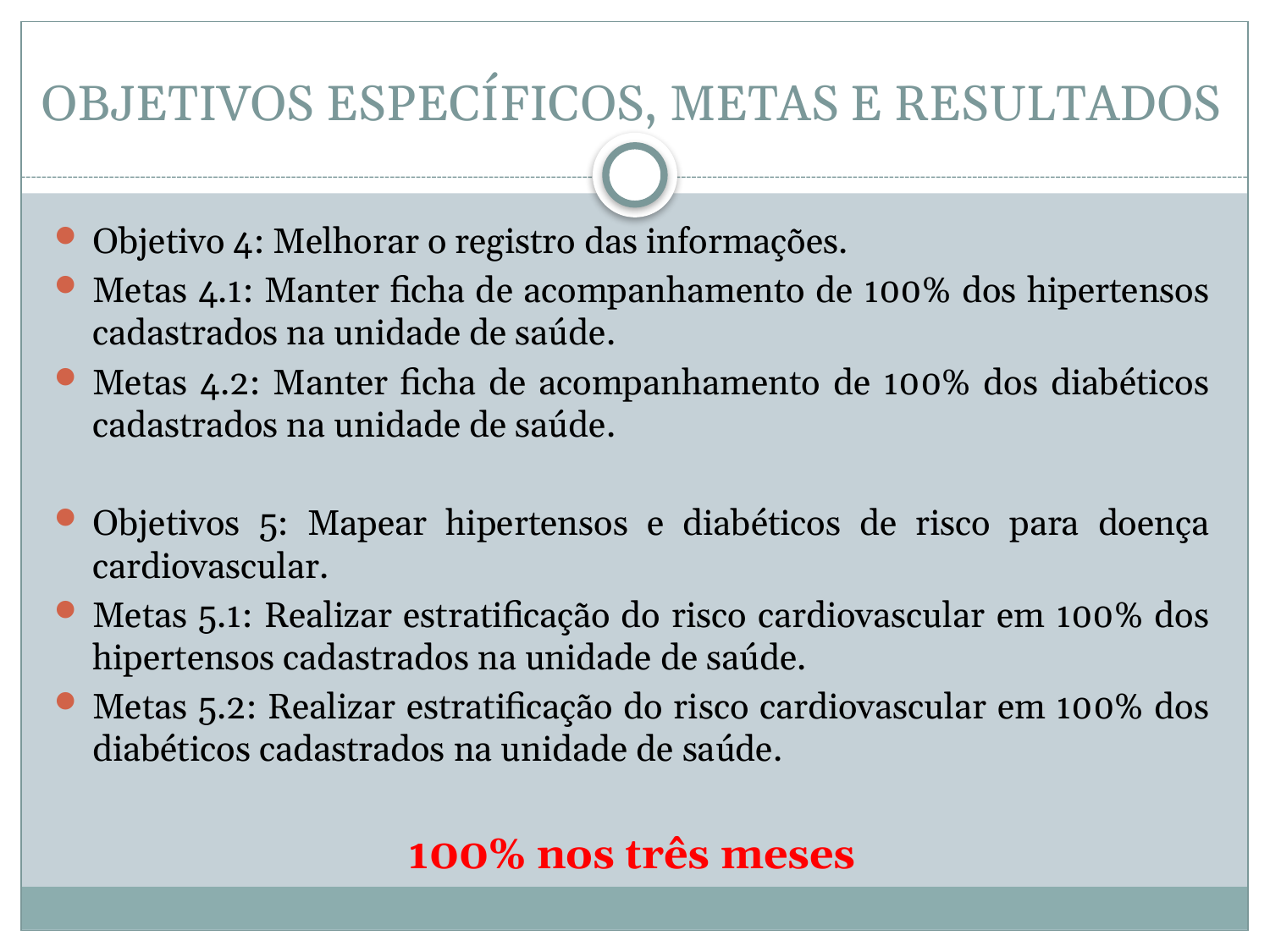

OBJETIVOS ESPECÍFICOS, METAS E RESULTADOS
#
Objetivo 4: Melhorar o registro das informações.
Metas 4.1: Manter ficha de acompanhamento de 100% dos hipertensos cadastrados na unidade de saúde.
Metas 4.2: Manter ficha de acompanhamento de 100% dos diabéticos cadastrados na unidade de saúde.

Objetivos 5: Mapear hipertensos e diabéticos de risco para doença cardiovascular.
Metas 5.1: Realizar estratificação do risco cardiovascular em 100% dos hipertensos cadastrados na unidade de saúde.
Metas 5.2: Realizar estratificação do risco cardiovascular em 100% dos diabéticos cadastrados na unidade de saúde.

100% nos três meses